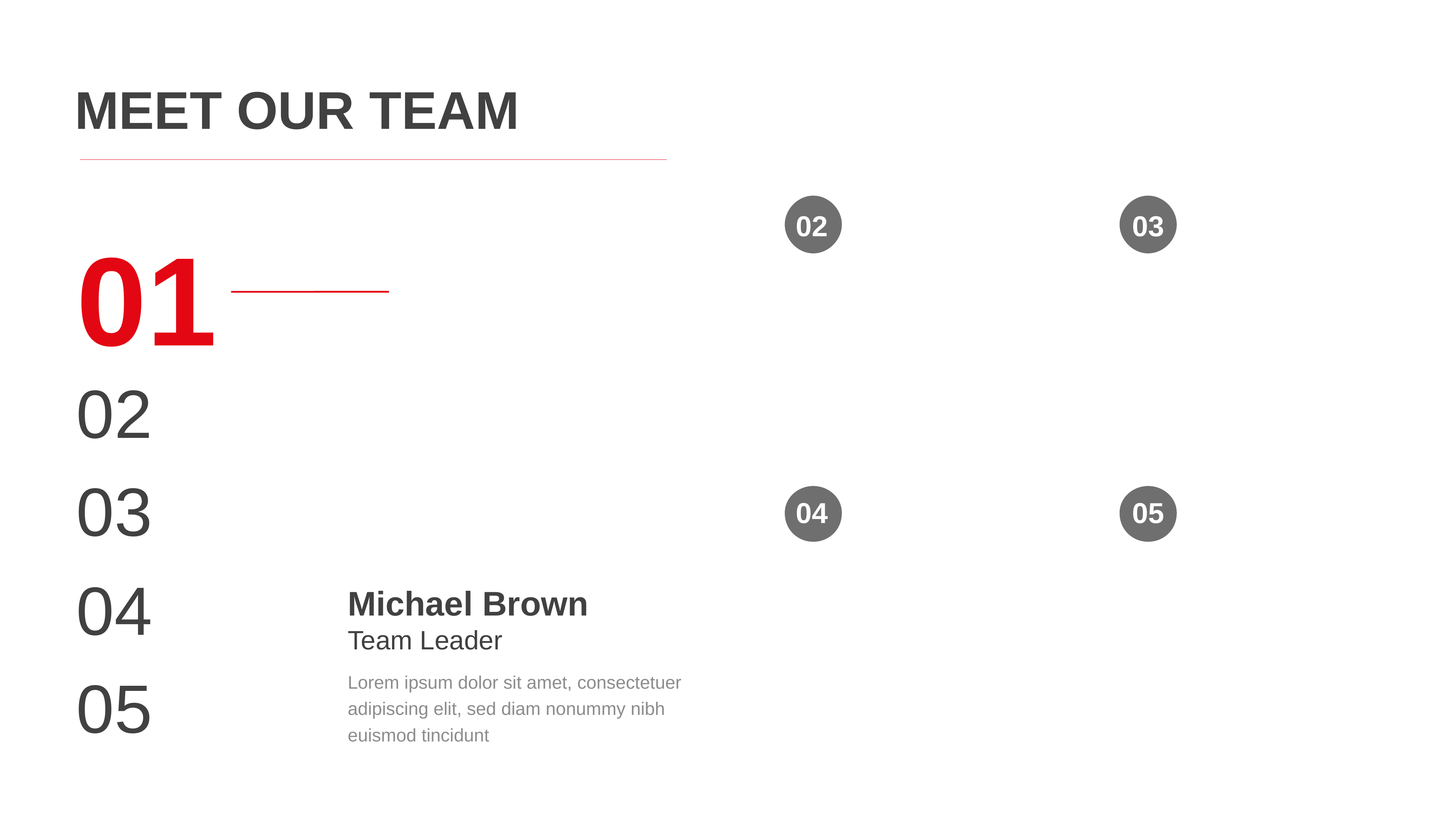

MEET OUR TEAM

02
03
01

02
03

04
05

04
Michael Brown
Team Leader
05
Lorem ipsum dolor sit amet, consectetuer adipiscing elit, sed diam nonummy nibh euismod tincidunt